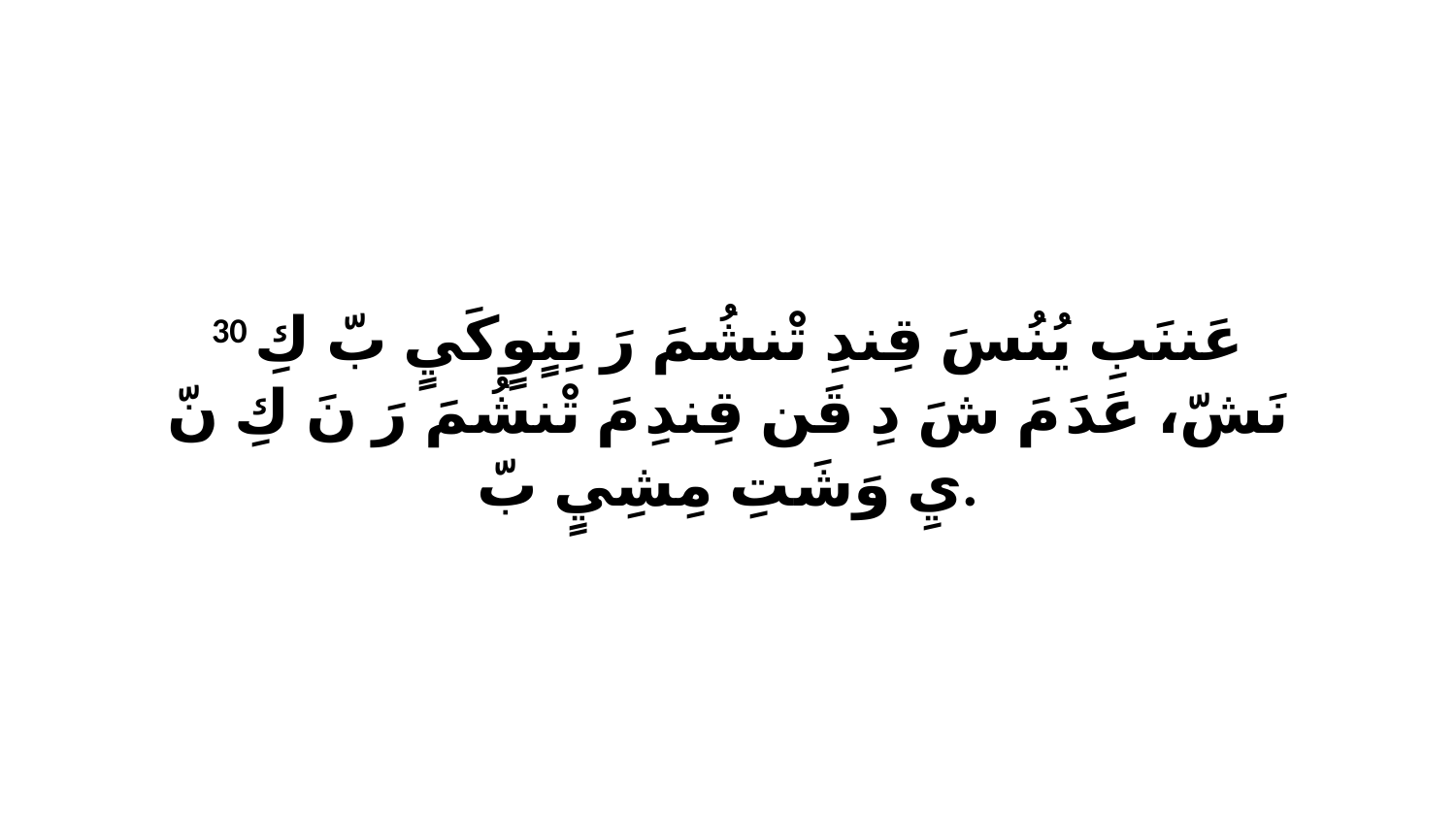

30 عَننَبِ يُنُسَ قِندِ تْنشُمَ رَ نِنٍوٍكَيٍ بّ كِ نَشّ، عَدَ مَ شَ دِ قَن قِندِ مَ تْنشُمَ رَ نَ كِ نّ يِ وَشَتِ مِشِيٍ بّ.